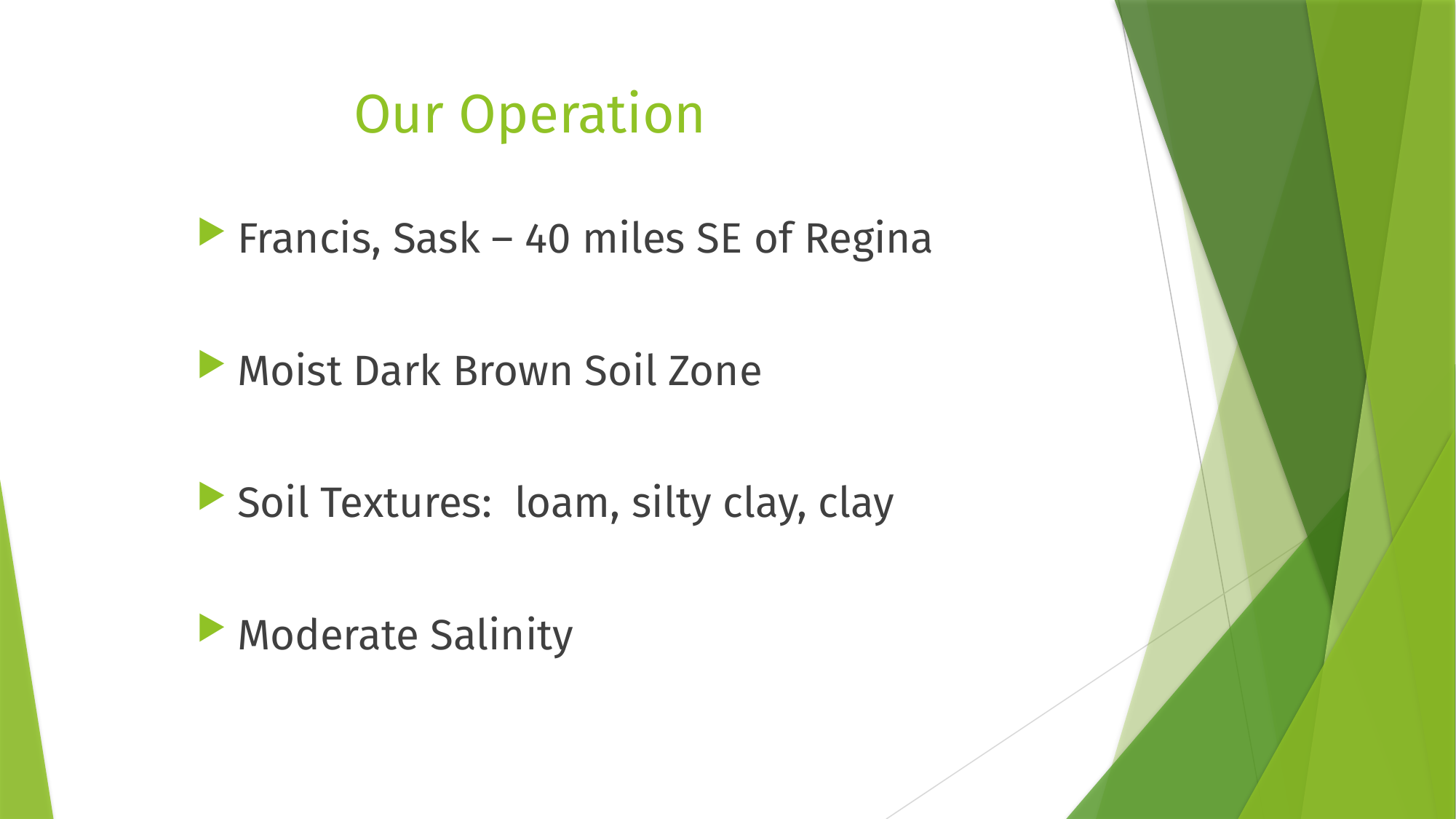

# Our Operation
Francis, Sask – 40 miles SE of Regina

Moist Dark Brown Soil Zone

Soil Textures:  loam, silty clay, clay

Moderate Salinity